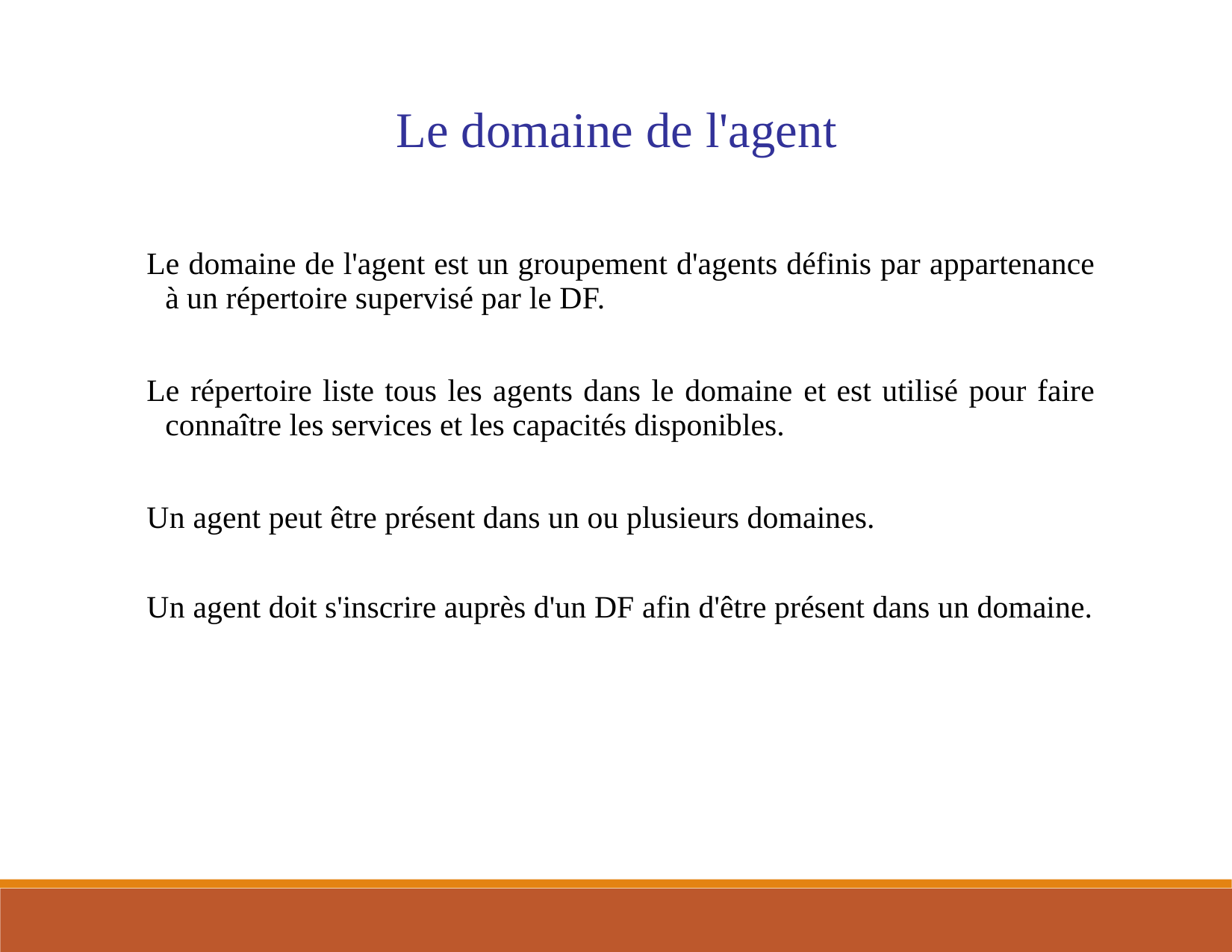

Le domaine de l'agent
   Le domaine de l'agent est un groupement d'agents définis par appartenance
à un répertoire supervisé par le DF.
   Le répertoire liste tous les agents dans le domaine et est utilisé pour faire
connaître les services et les capacités disponibles.
   Un agent peut être présent dans un ou plusieurs domaines.
   Un agent doit s'inscrire auprès d'un DF afin d'être présent dans un domaine.